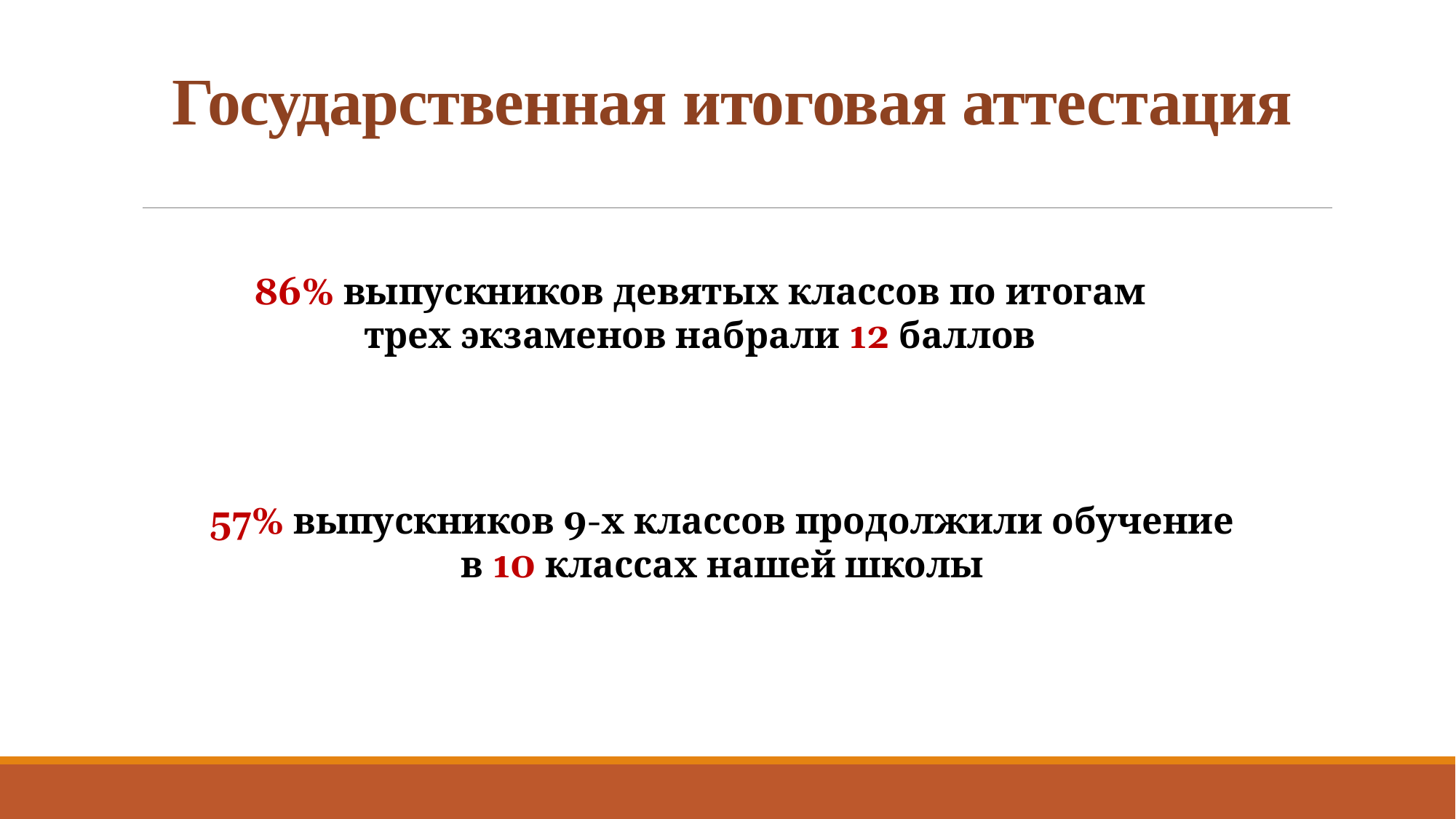

# Государственная итоговая аттестация
86% выпускников девятых классов по итогам трех экзаменов набрали 12 баллов

57% выпускников 9-х классов продолжили обучение в 10 классах нашей школы